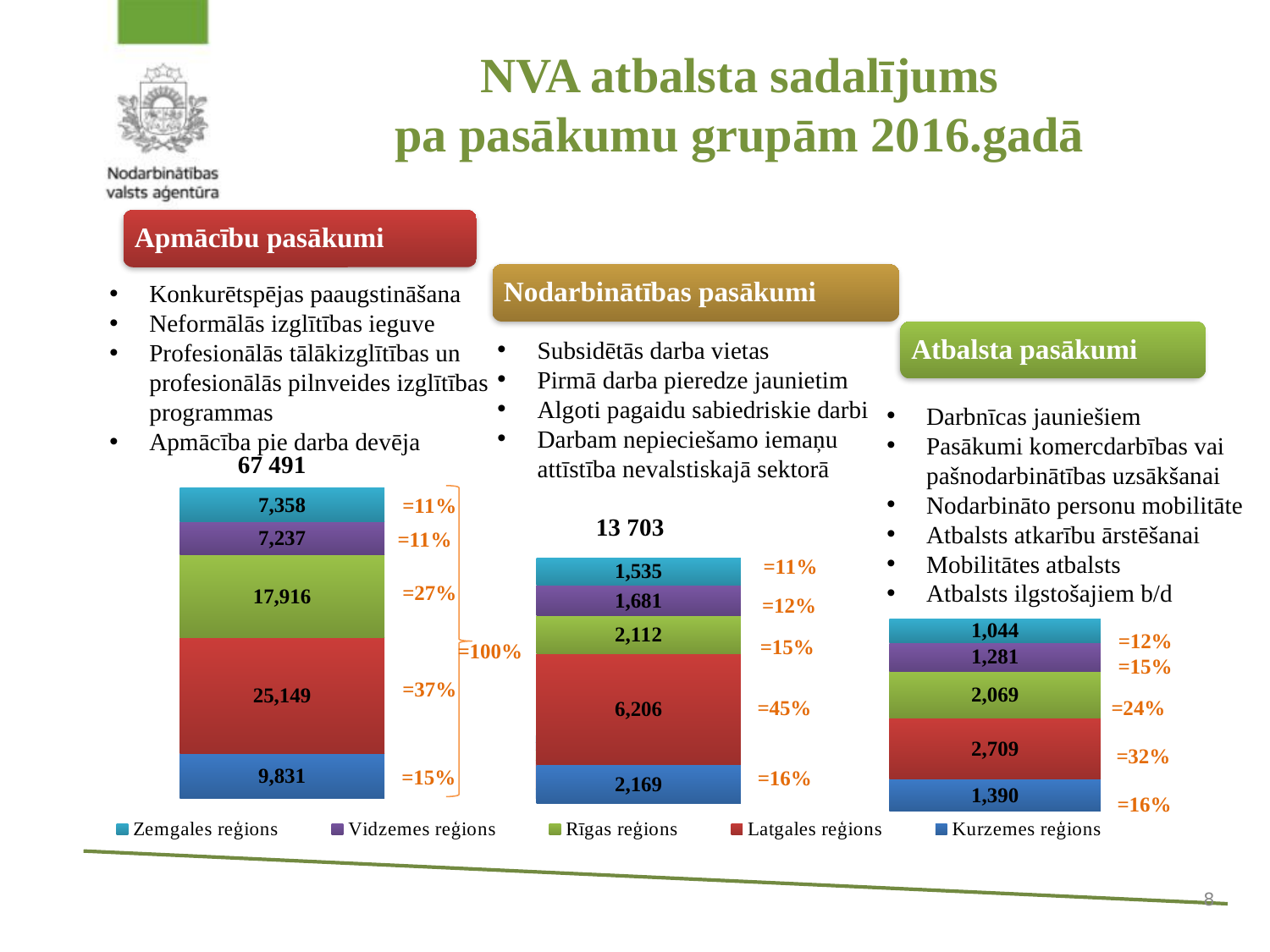

NVA atbalsta sadalījums
pa pasākumu grupām 2016.gadā

Apmācību pasākumi

Nodarbinātības pasākumi
Konkurētspējas paaugstināšana
Neformālās izglītības ieguve
Profesionālās tālākizglītības un profesionālās pilnveides izglītības programmas
Apmācība pie darba devēja

Atbalsta pasākumi
Subsidētās darba vietas
Pirmā darba pieredze jaunietim
Algoti pagaidu sabiedriskie darbi
Darbam nepieciešamo iemaņu attīstība nevalstiskajā sektorā
Darbnīcas jauniešiem
Pasākumi komercdarbības vai pašnodarbinātības uzsākšanai
Nodarbināto personu mobilitāte
Atbalsts atkarību ārstēšanai
Mobilitātes atbalsts
Atbalsts ilgstošajiem b/d

### Chart

| Category | Kurzemes reģions | Latgales reģions | Rīgas reģions | Vidzemes reģions | Zemgales reģions |
|---|---|---|---|---|---|
67 491
13 703

### Chart

| Category | Kurzemes reģions | Latgales reģions | Rīgas reģions | Vidzemes reģions | Zemgales reģions |
|---|---|---|---|---|---|

### Chart

| Category | Kurzemes reģions | Latgales reģions | Rīgas reģions | Vidzemes reģions | Zemgales reģions |
|---|---|---|---|---|---|
8 493

8